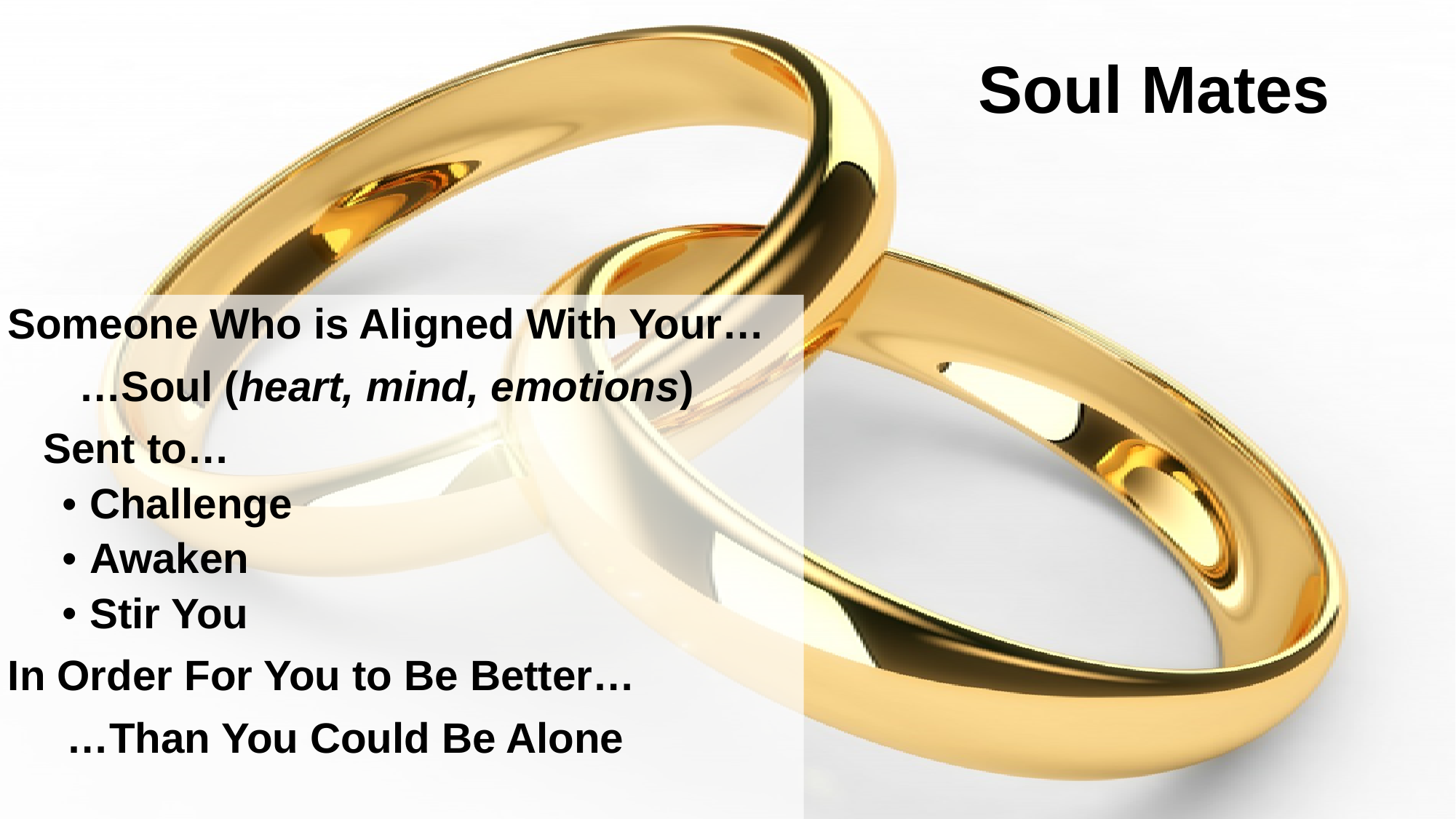

# Soul Mates
Someone Who is Aligned With Your…
      …Soul (heart, mind, emotions)
   Sent to…
Challenge
Awaken
Stir You
In Order For You to Be Better…
     …Than You Could Be Alone